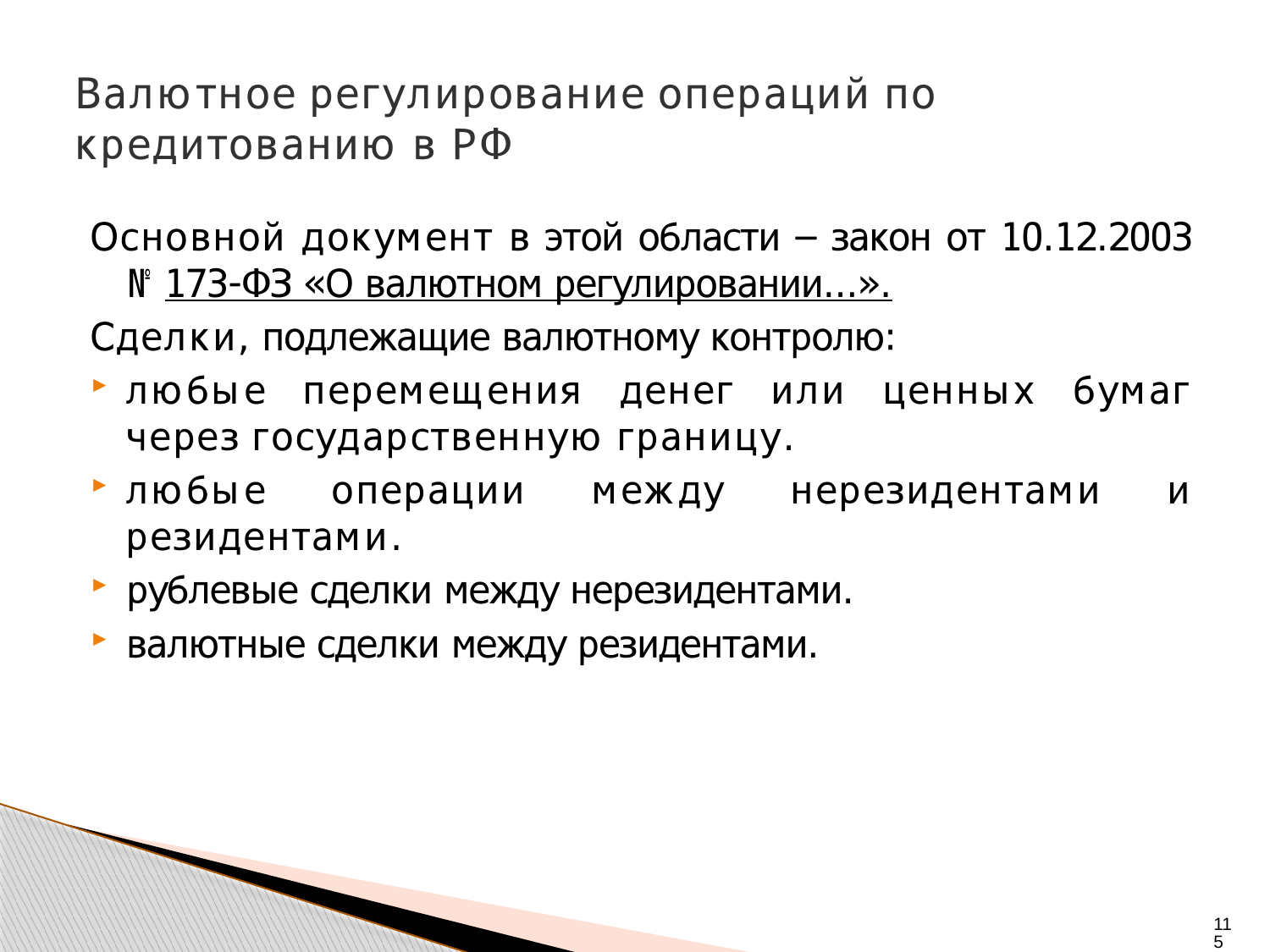

# Валютное регулирование операций по кредитованию в РФ
Основной документ в этой области – закон от 10.12.2003 № 173-ФЗ «О валютном регулировании...».
Сделки, подлежащие валютному контролю:
любые перемещения денег или ценных бумаг через государственную границу.
любые операции между нерезидентами и резидентами.
рублевые сделки между нерезидентами.
валютные сделки между резидентами.

115